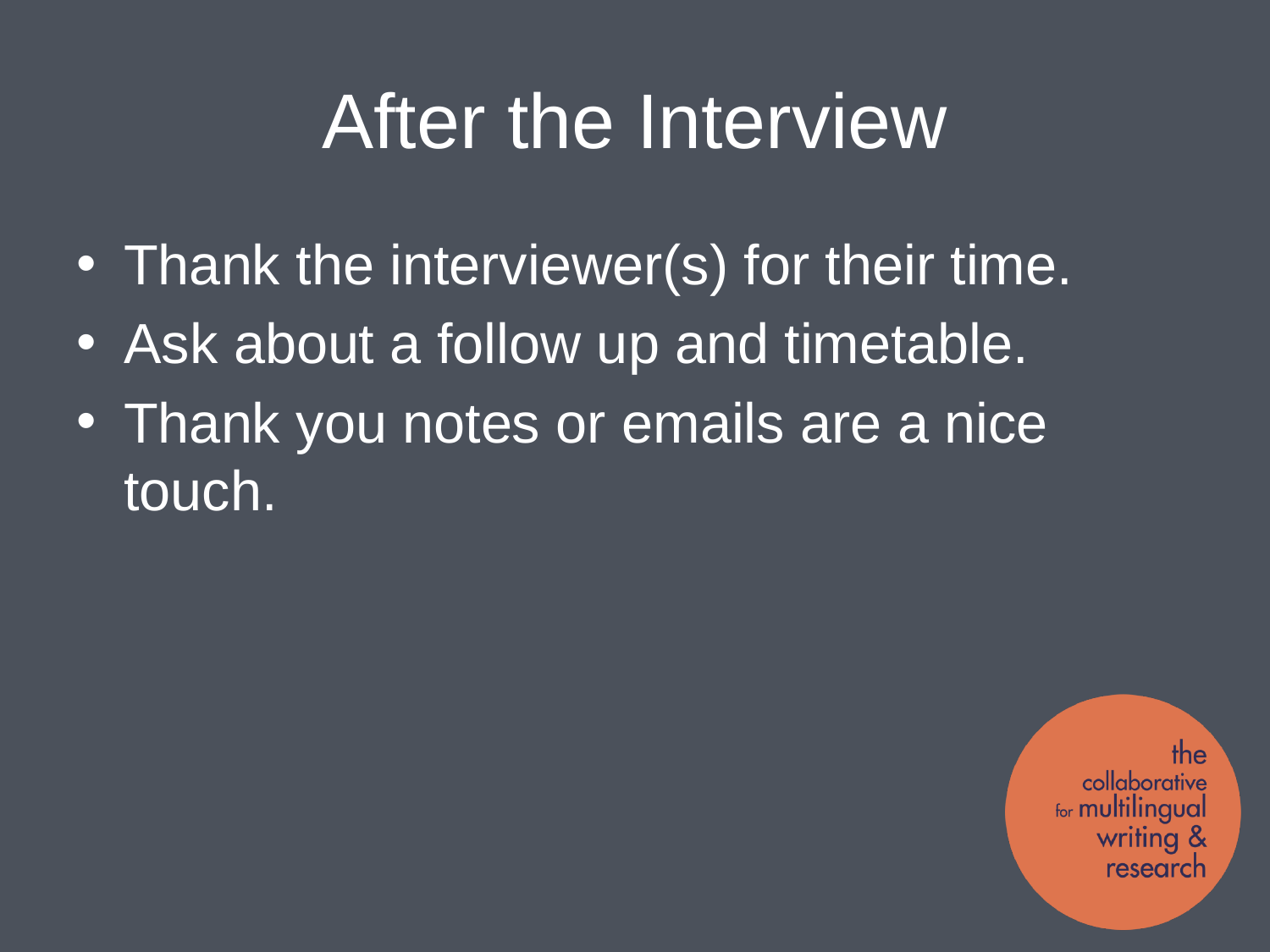

# After the Interview
Thank the interviewer(s) for their time.
Ask about a follow up and timetable.
Thank you notes or emails are a nice touch.